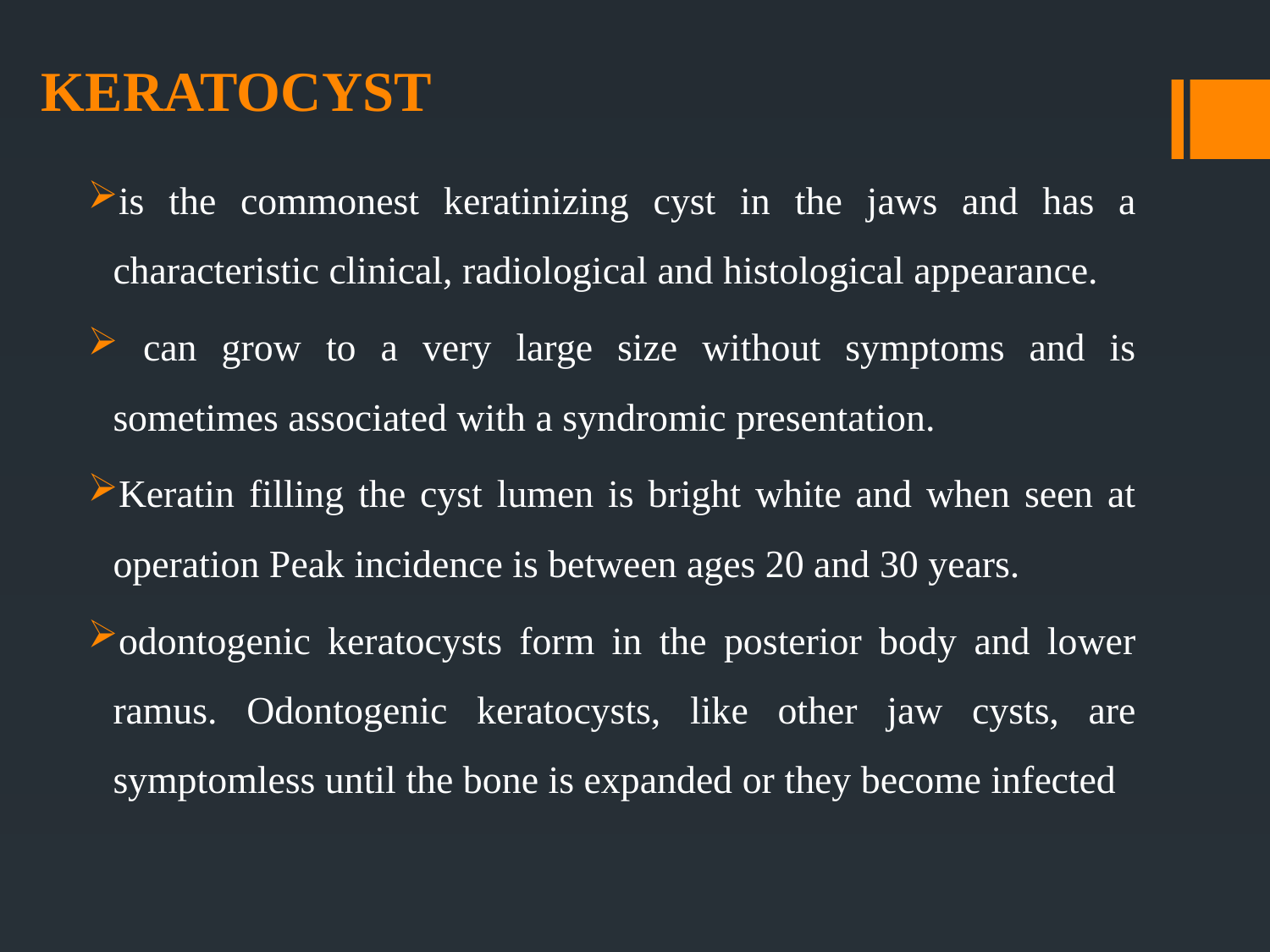

# KERATOCYST
is the commonest keratinizing cyst in the jaws and has a characteristic clinical, radiological and histological appearance.
 can grow to a very large size without symptoms and is sometimes associated with a syndromic presentation.
Keratin filling the cyst lumen is bright white and when seen at operation Peak incidence is between ages 20 and 30 years.
odontogenic keratocysts form in the posterior body and lower ramus. Odontogenic keratocysts, like other jaw cysts, are symptomless until the bone is expanded or they become infected